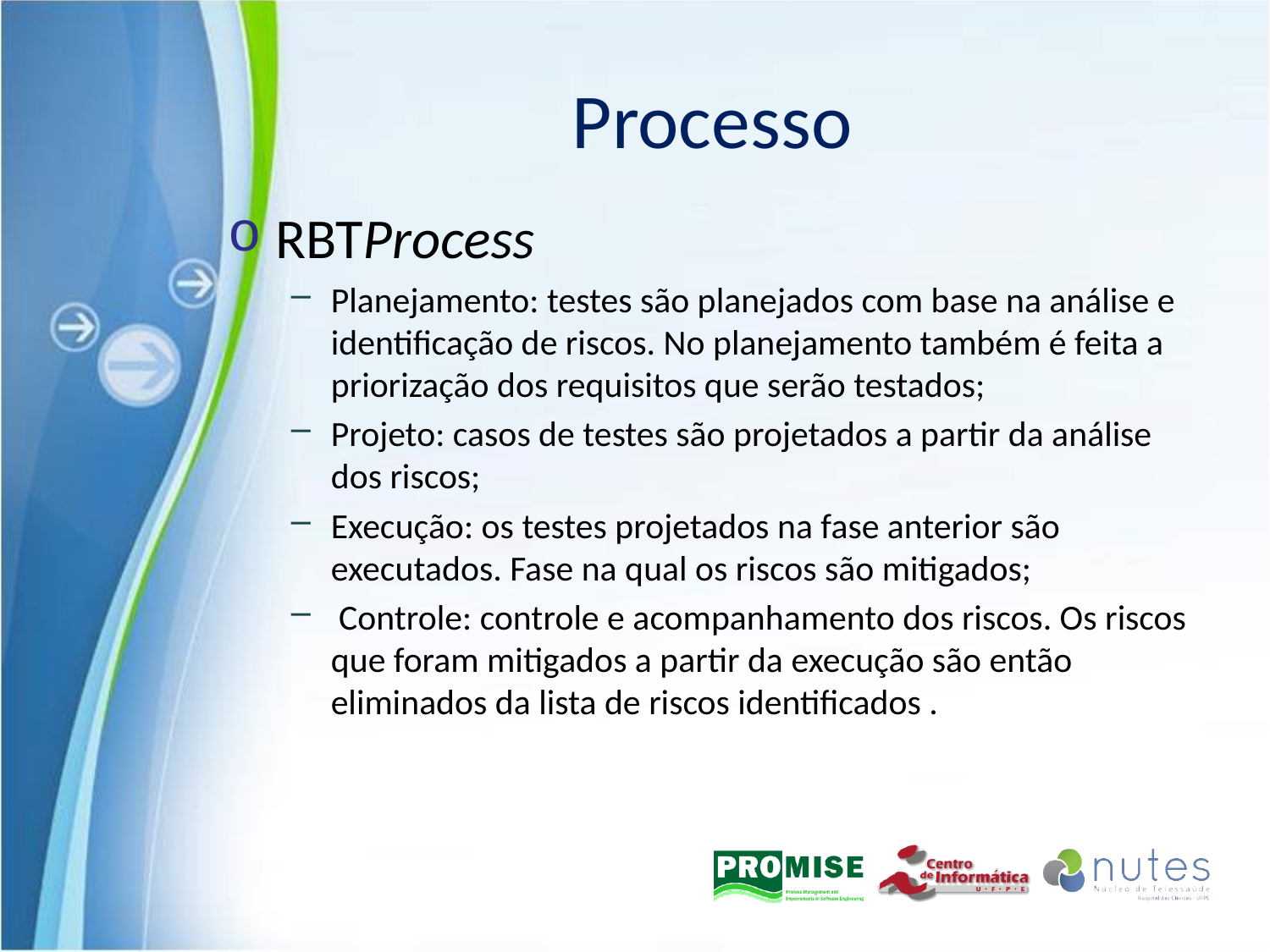

# Processo
RBTProcess
Planejamento: testes são planejados com base na análise e identificação de riscos. No planejamento também é feita a priorização dos requisitos que serão testados;
Projeto: casos de testes são projetados a partir da análise dos riscos;
Execução: os testes projetados na fase anterior são executados. Fase na qual os riscos são mitigados;
 Controle: controle e acompanhamento dos riscos. Os riscos que foram mitigados a partir da execução são então eliminados da lista de riscos identificados .